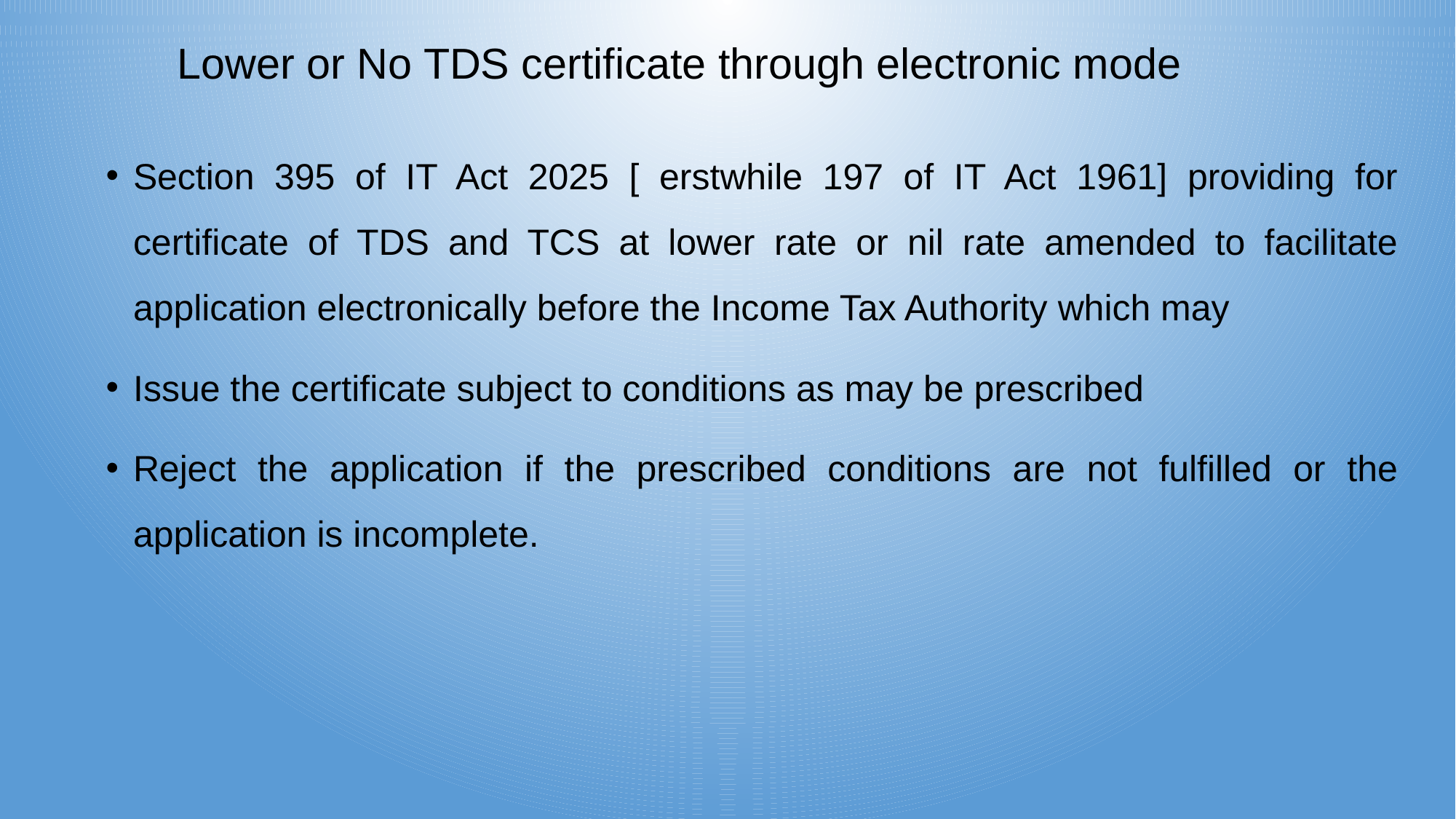

# Lower or No TDS certificate through electronic mode
Section 395 of IT Act 2025 [ erstwhile 197 of IT Act 1961] providing for certificate of TDS and TCS at lower rate or nil rate amended to facilitate application electronically before the Income Tax Authority which may
Issue the certificate subject to conditions as may be prescribed
Reject the application if the prescribed conditions are not fulfilled or the application is incomplete.